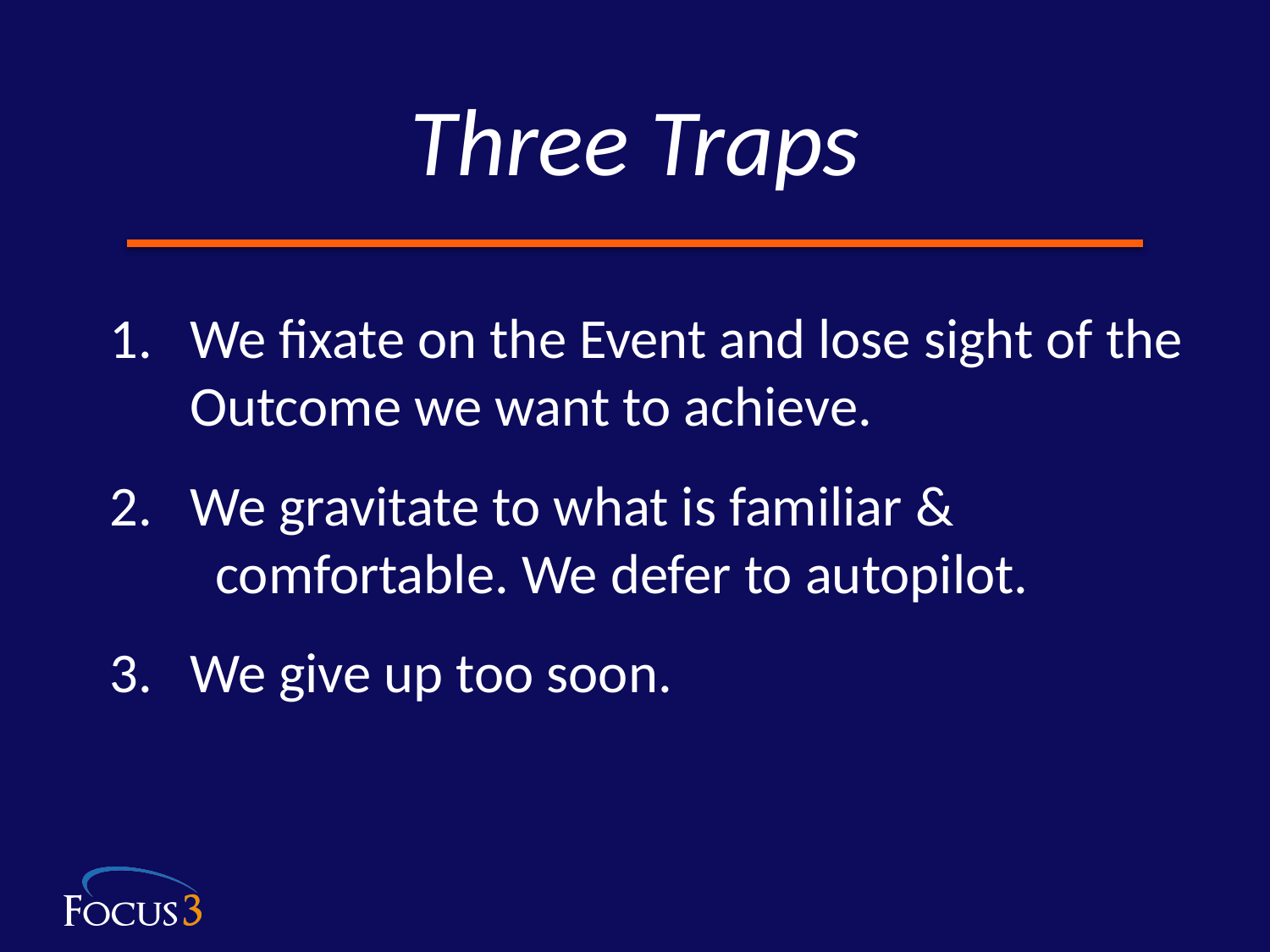

Three Traps
We fixate on the Event and lose sight of the Outcome we want to achieve.
We gravitate to what is familiar &
  comfortable. We defer to autopilot.
We give up too soon.